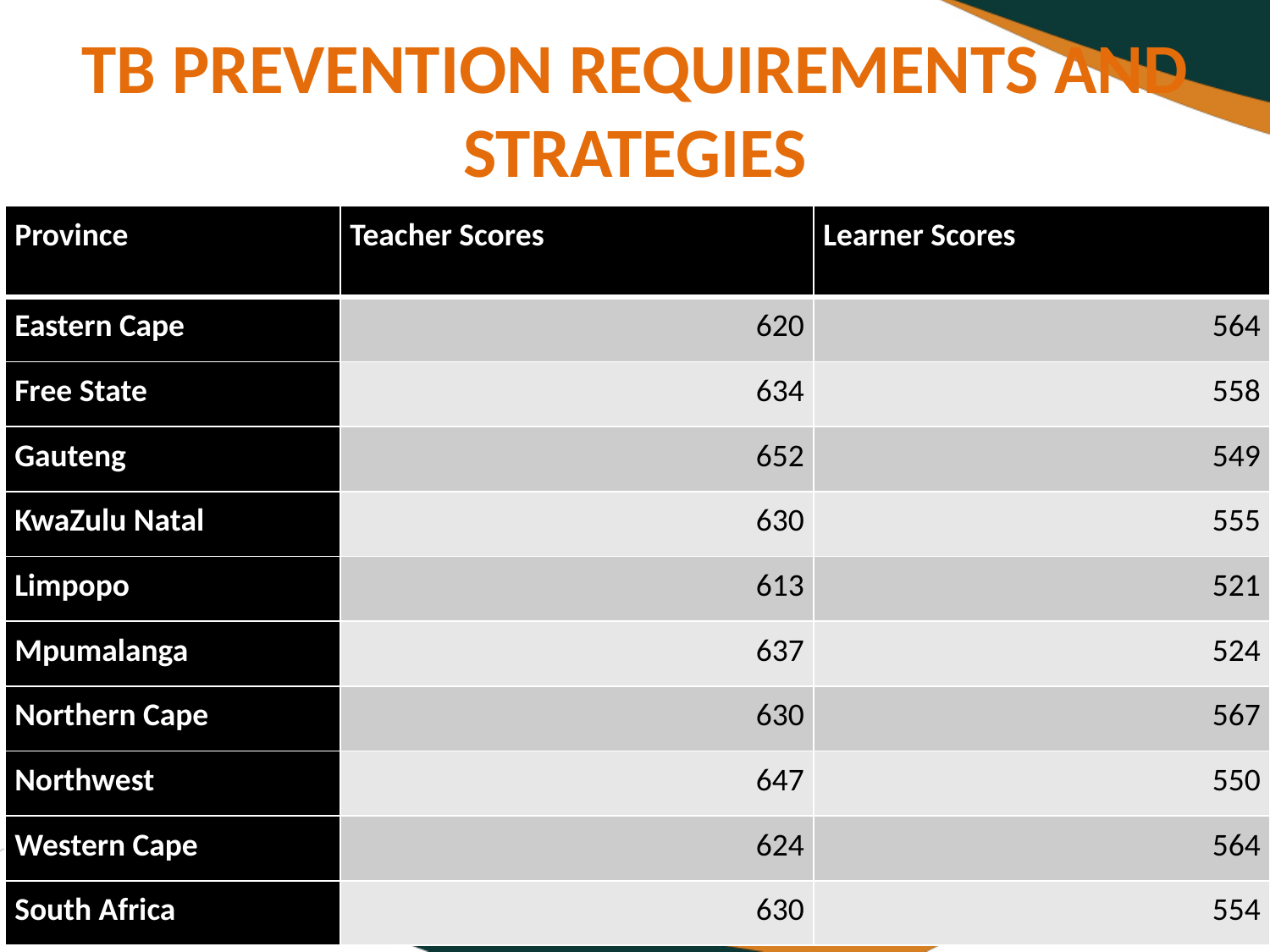

# TB PREVENTION REQUIREMENTS AND STRATEGIES
| Province | Teacher Scores | Learner Scores |
| --- | --- | --- |
| Eastern Cape | 620 | 564 |
| Free State | 634 | 558 |
| Gauteng | 652 | 549 |
| KwaZulu Natal | 630 | 555 |
| Limpopo | 613 | 521 |
| Mpumalanga | 637 | 524 |
| Northern Cape | 630 | 567 |
| Northwest | 647 | 550 |
| Western Cape | 624 | 564 |
| South Africa | 630 | 554 |